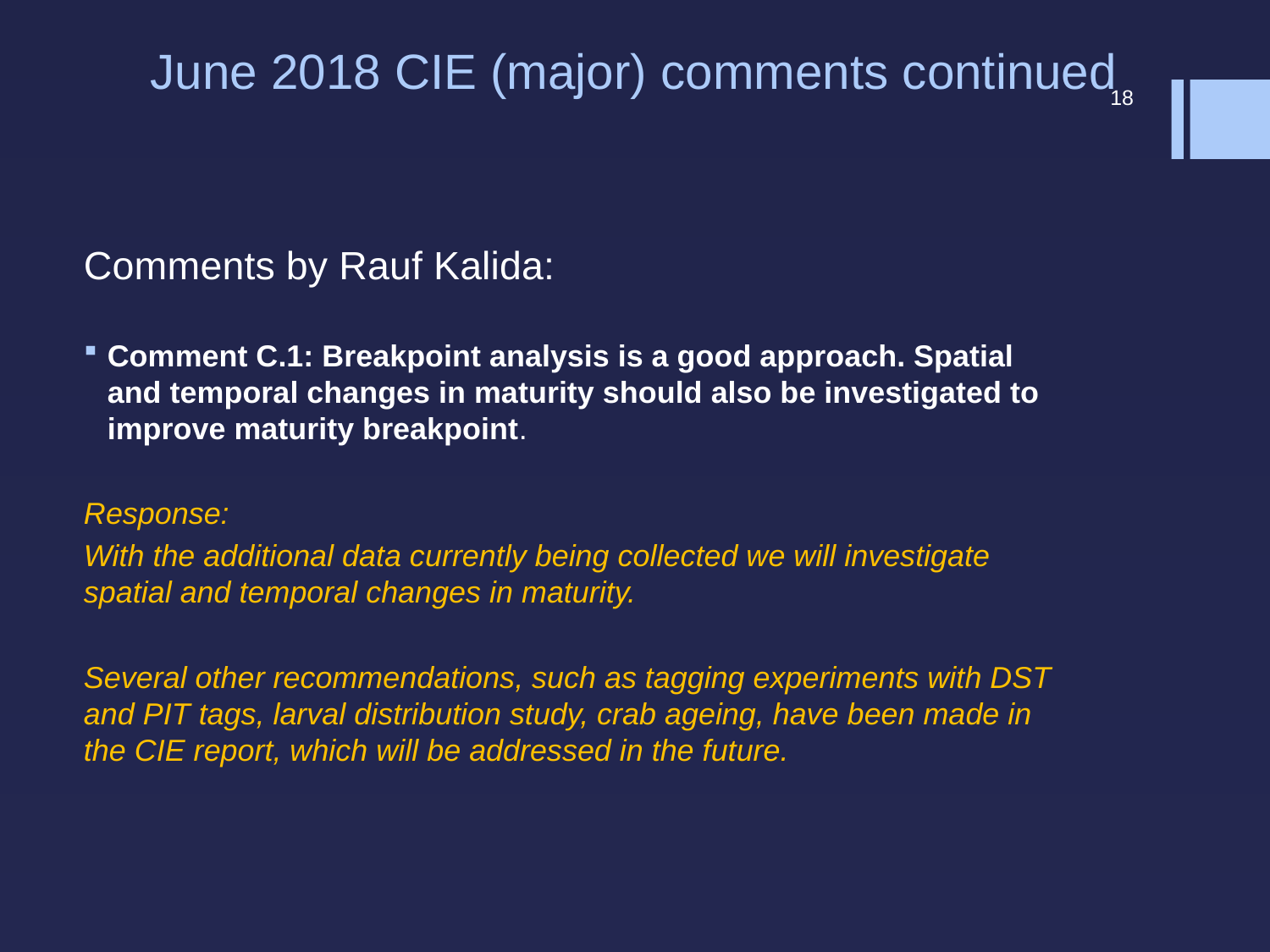

# June 2018 CIE (major) comments continued
18

Comments by Rauf Kalida:

Comment C.1: Breakpoint analysis is a good approach. Spatial and temporal changes in maturity should also be investigated to improve maturity breakpoint.

Response:
With the additional data currently being collected we will investigate spatial and temporal changes in maturity.

Several other recommendations, such as tagging experiments with DST and PIT tags, larval distribution study, crab ageing, have been made in the CIE report, which will be addressed in the future.